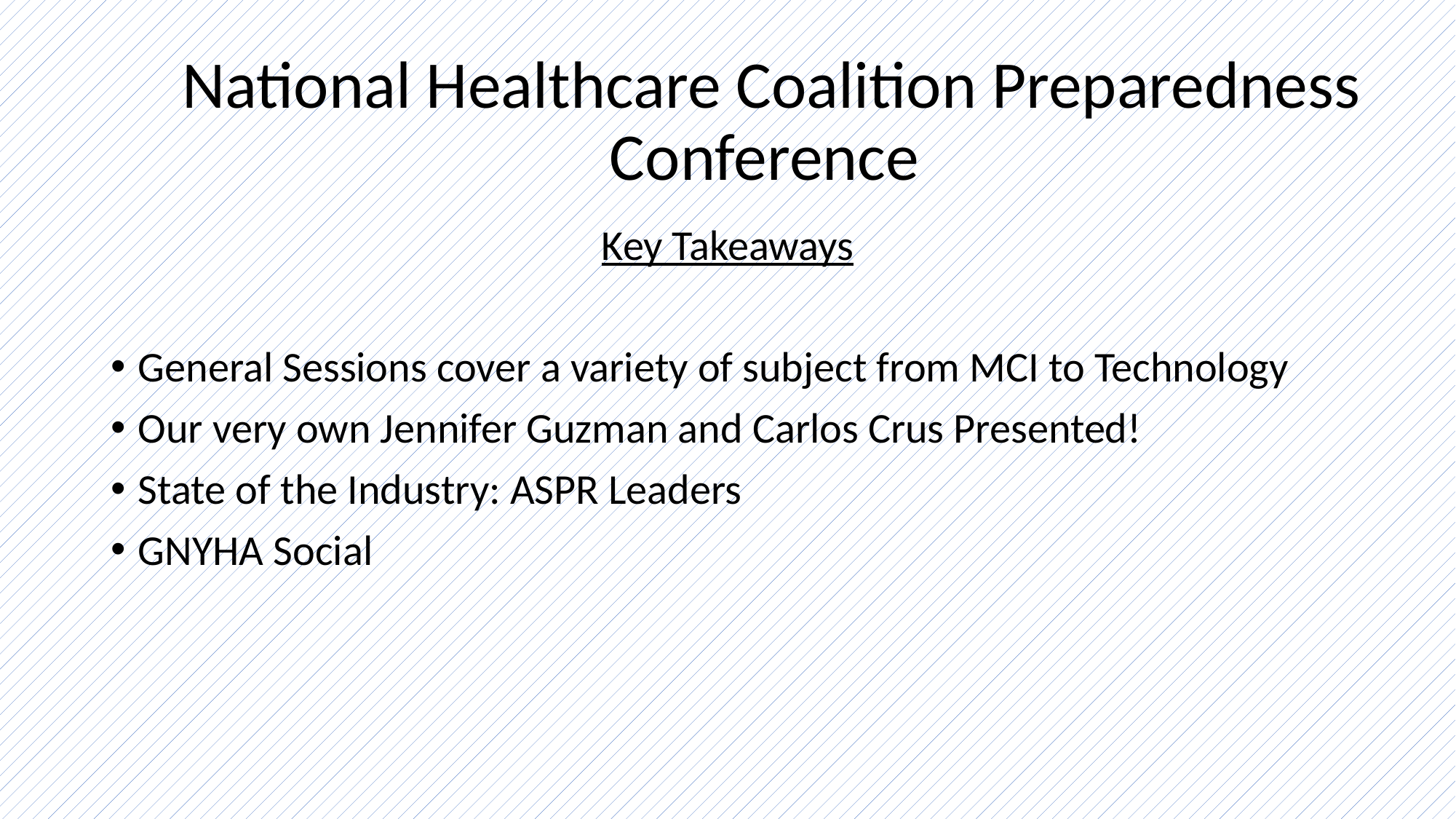

# National Healthcare Coalition Preparedness Conference
Key Takeaways

General Sessions cover a variety of subject from MCI to Technology
Our very own Jennifer Guzman and Carlos Crus Presented!
State of the Industry: ASPR Leaders
GNYHA Social